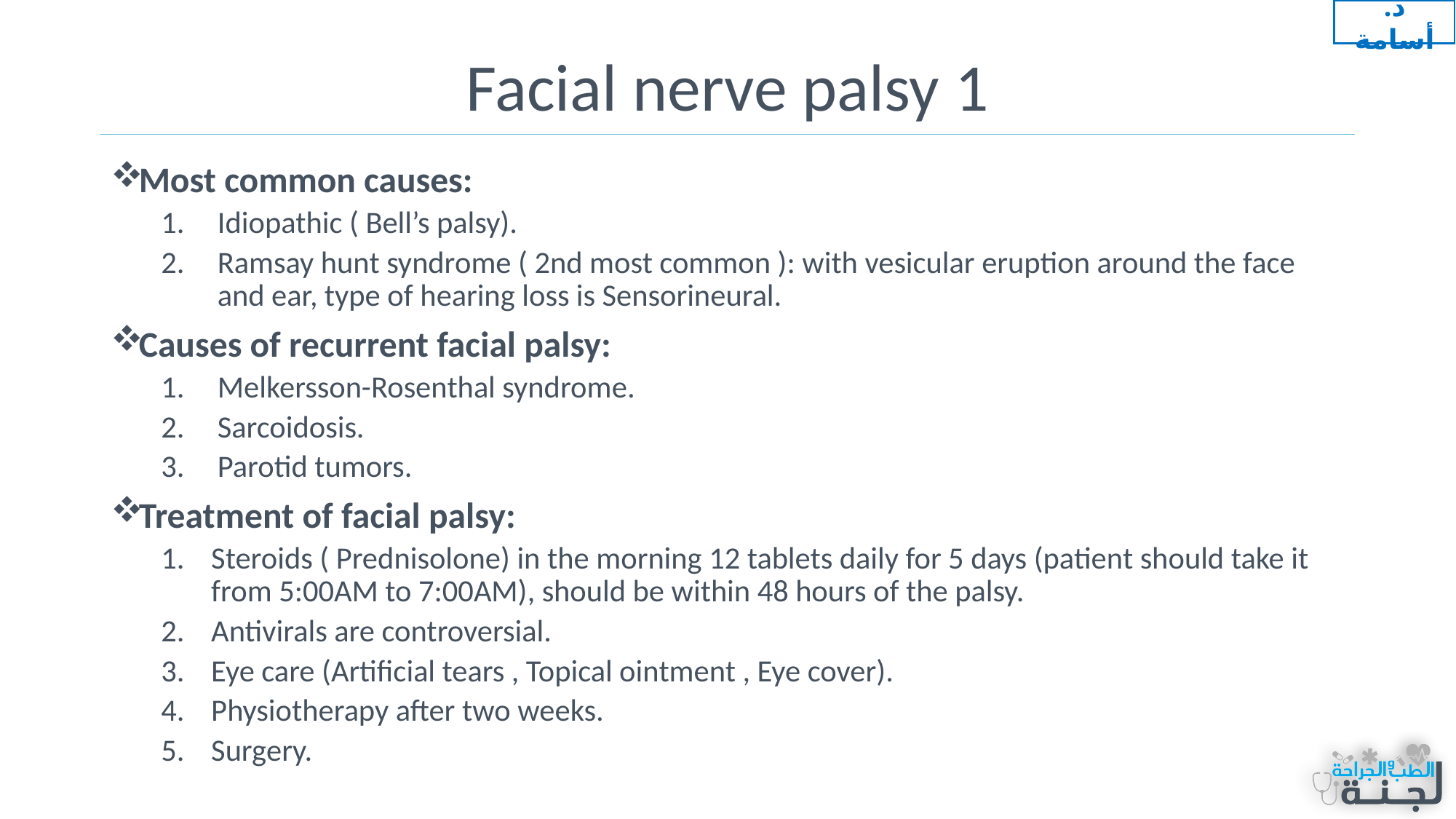

د. أسامة
# Facial nerve palsy 1
Most common causes:
Idiopathic ( Bell’s palsy).
Ramsay hunt syndrome ( 2nd most common ): with vesicular eruption around the face and ear, type of hearing loss is Sensorineural.
Causes of recurrent facial palsy:
Melkersson-Rosenthal syndrome.
Sarcoidosis.
Parotid tumors.
Treatment of facial palsy:
Steroids ( Prednisolone) in the morning 12 tablets daily for 5 days (patient should take it from 5:00AM to 7:00AM), should be within 48 hours of the palsy.
Antivirals are controversial.
Eye care (Artificial tears , Topical ointment , Eye cover).
Physiotherapy after two weeks.
Surgery.